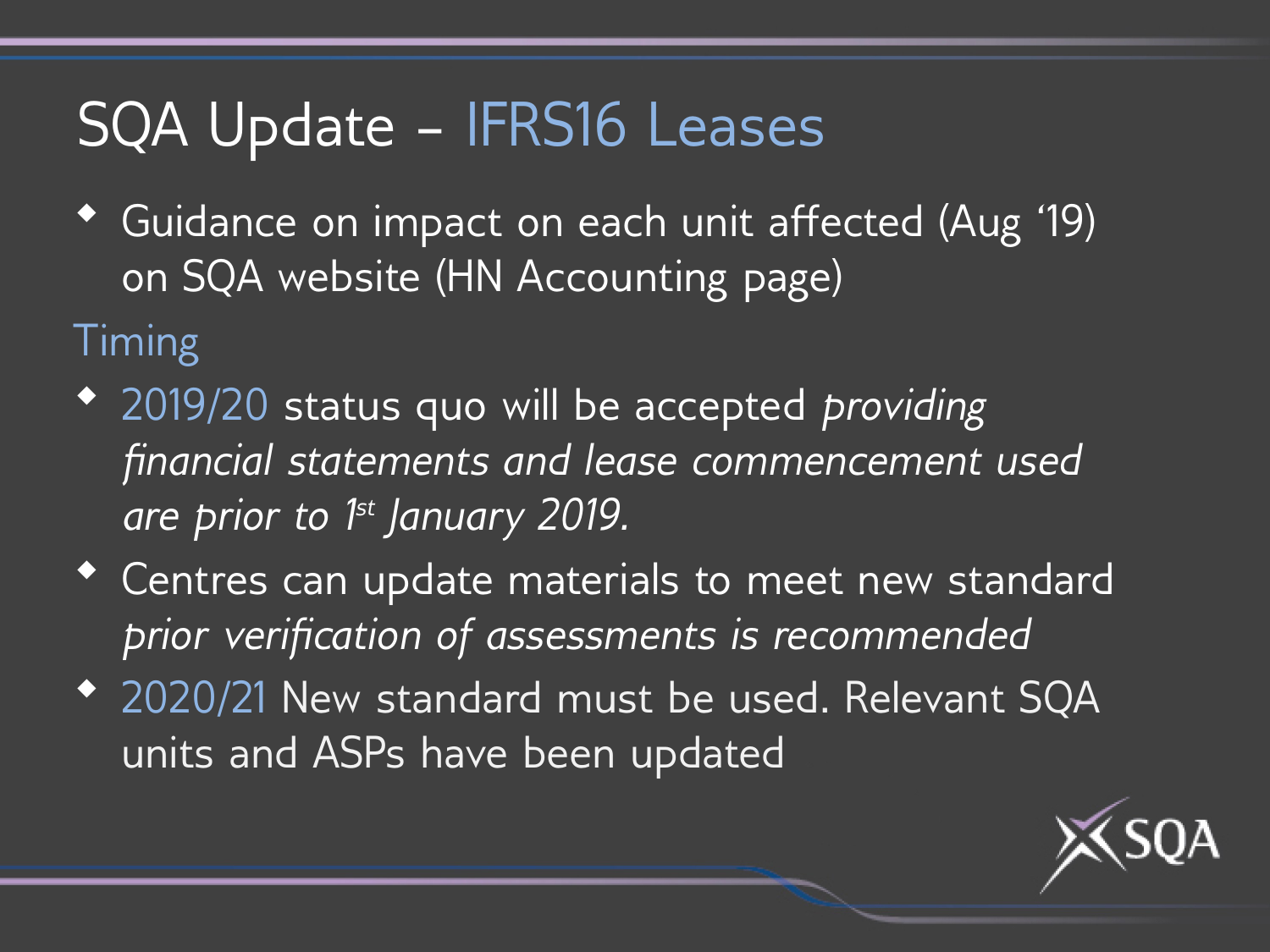

SQA Update – IFRS16 Leases
Guidance on impact on each unit affected (Aug ‘19) on SQA website (HN Accounting page)
Timing
2019/20 status quo will be accepted providing financial statements and lease commencement used are prior to 1st January 2019.
Centres can update materials to meet new standard prior verification of assessments is recommended
2020/21 New standard must be used. Relevant SQA units and ASPs have been updated